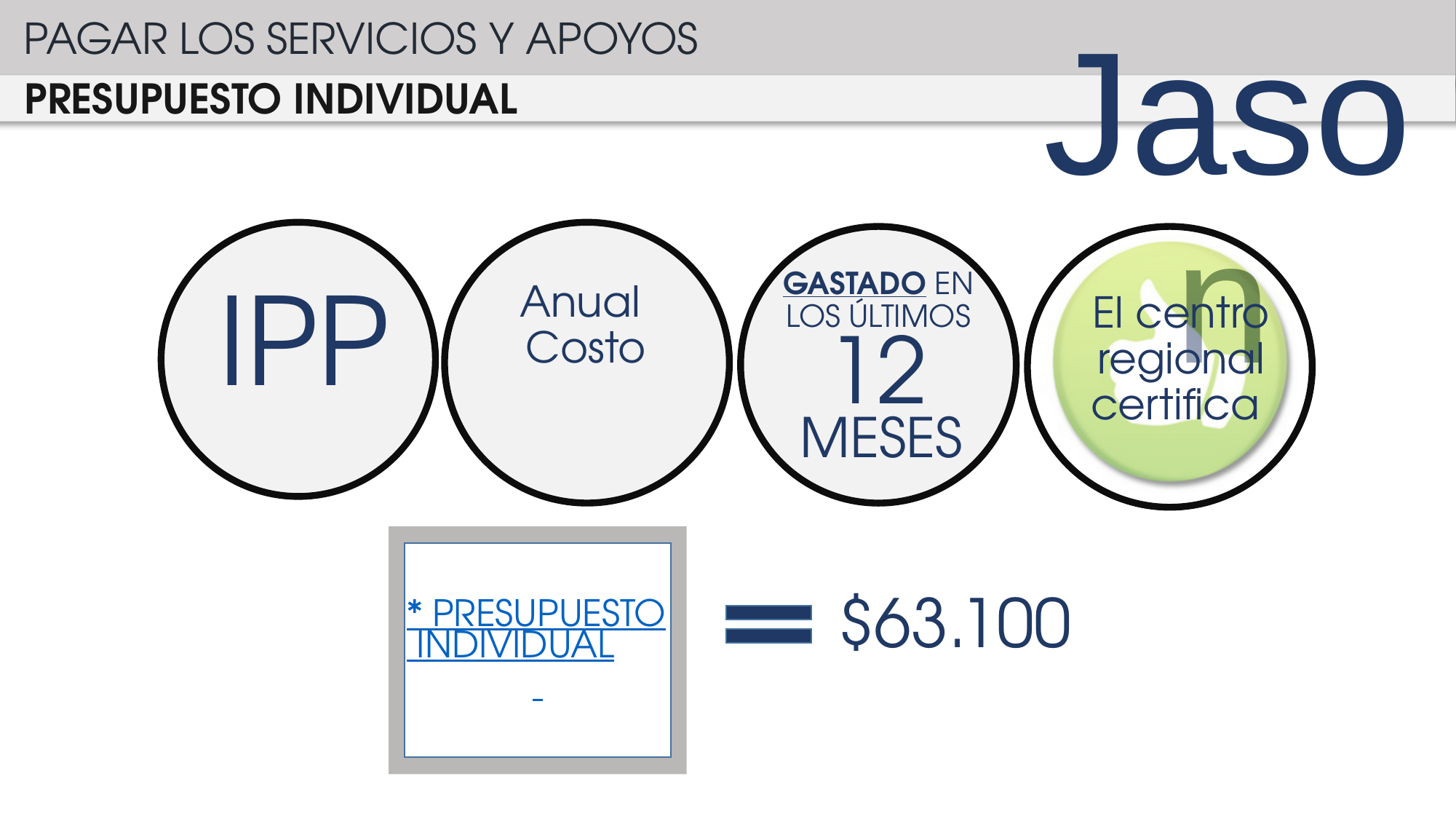

PAGAR LOS SERVICIOS Y APOYOS
Jason
PRESUPUESTO INDIVIDUAL

GASTADO EN LOS ÚLTIMOS
IPP
Anual
Costo
El centro regional certifica
12
MESES

$63.100
* PRESUPUESTO INDIVIDUAL